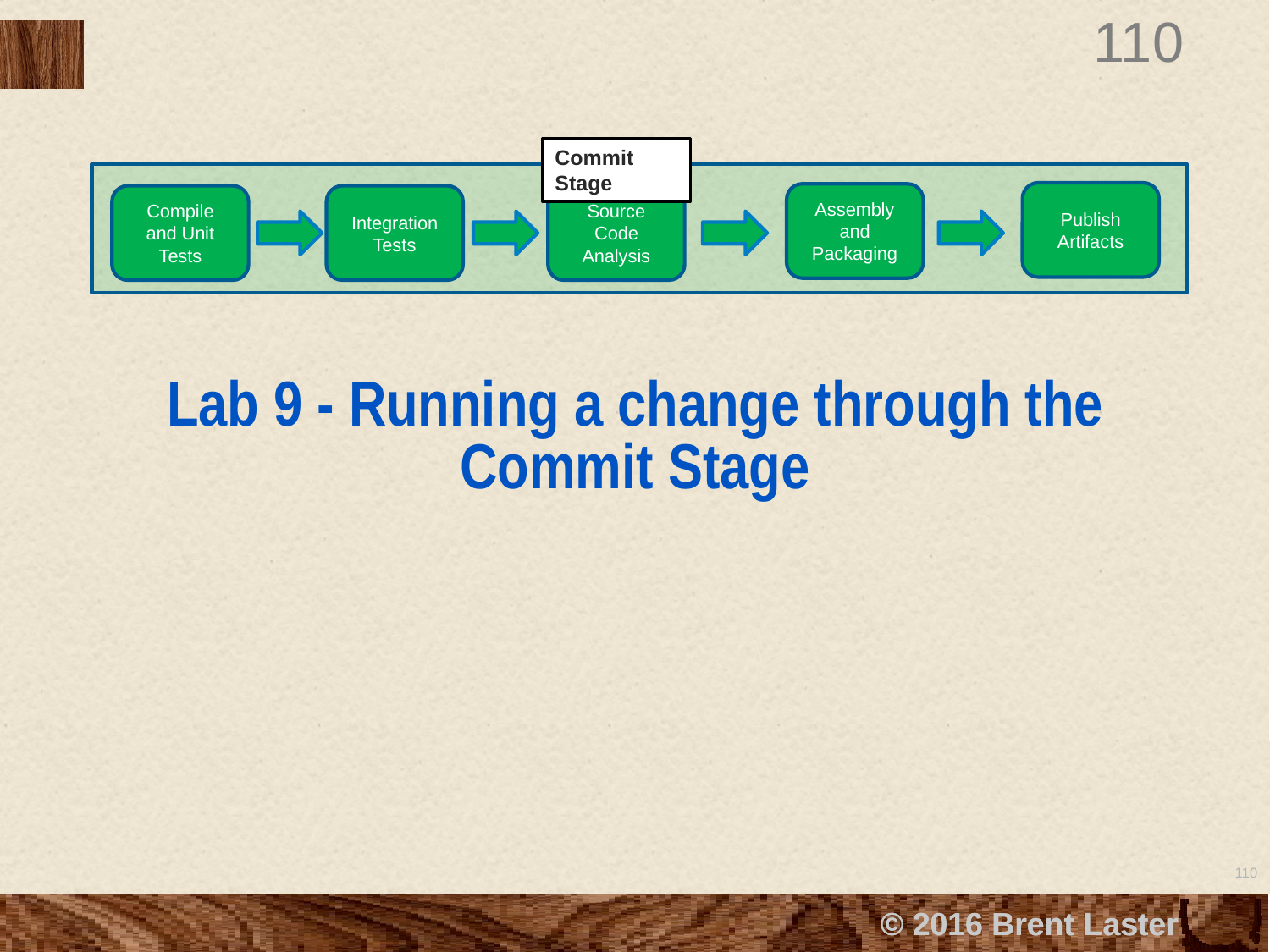

Commit Stage

Publish
Artifacts
Assembly and Packaging
Compile and Unit Tests
Integration Tests
Source Code Analysis

# Lab 9 - Running a change through the Commit Stage